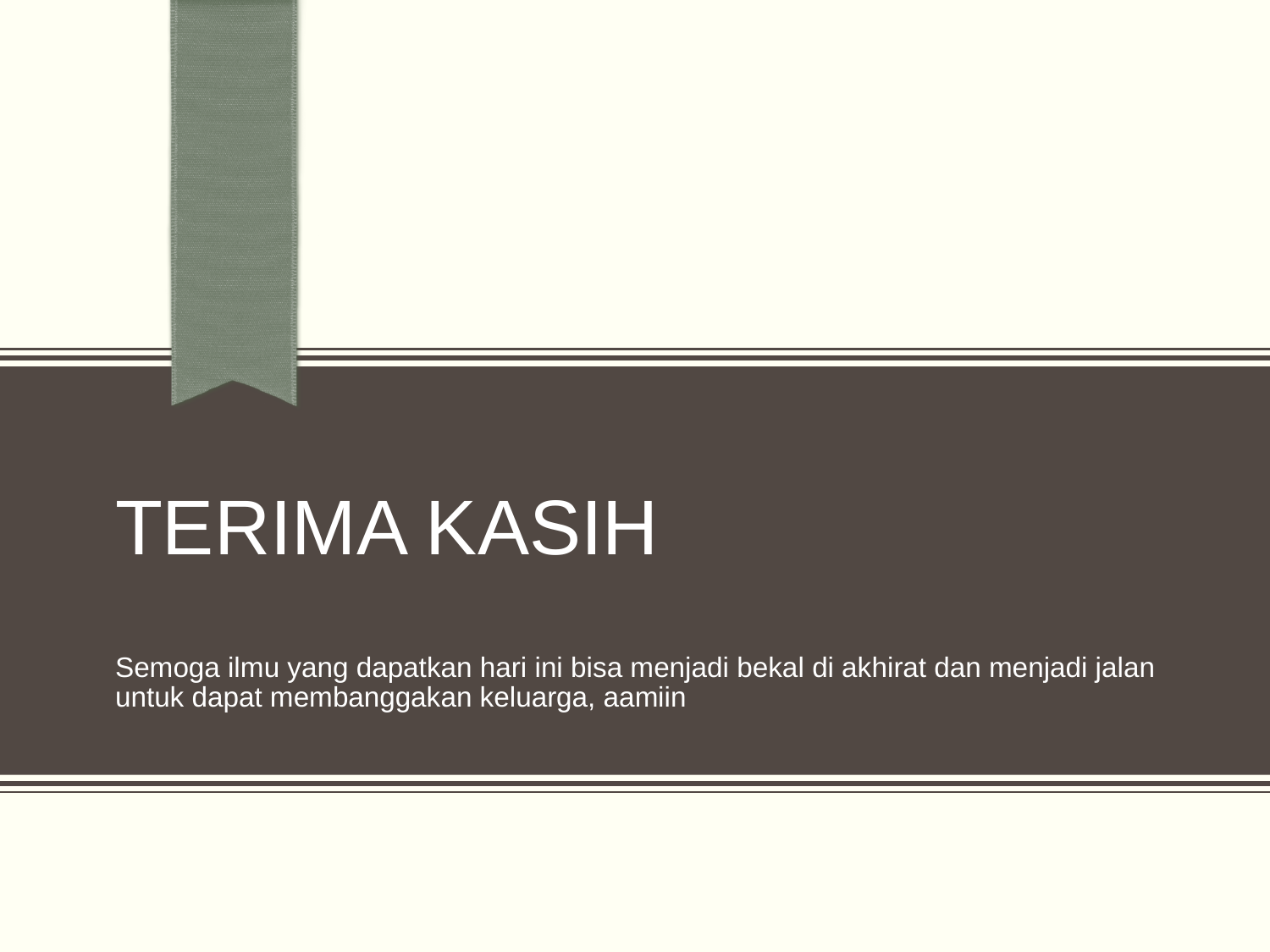

# Terima kasih
Semoga ilmu yang dapatkan hari ini bisa menjadi bekal di akhirat dan menjadi jalan untuk dapat membanggakan keluarga, aamiin